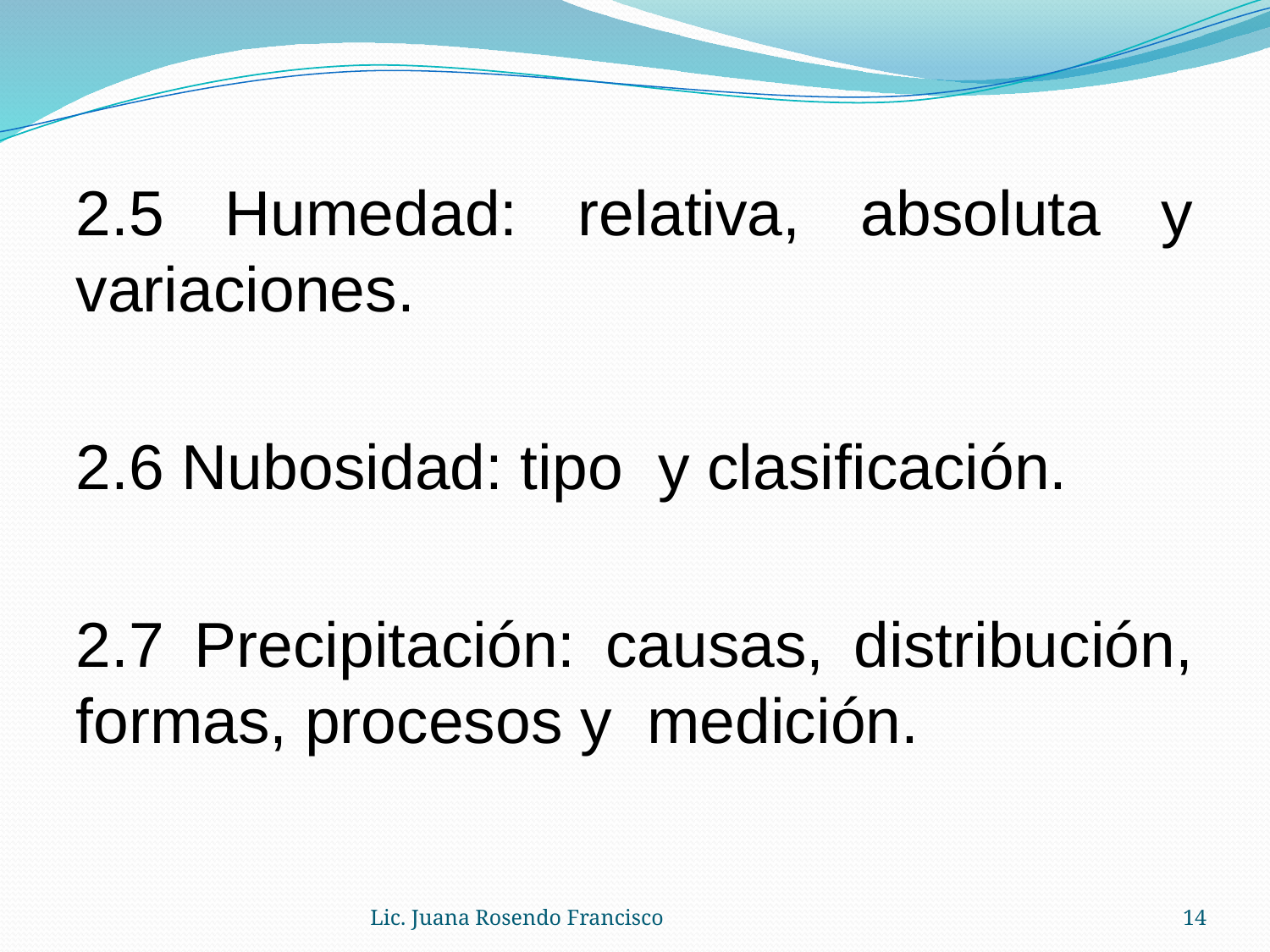

2.5 Humedad: relativa, absoluta y variaciones.

2.6 Nubosidad: tipo  y clasificación.

2.7 Precipitación: causas, distribución, formas, procesos y  medición.

Lic. Juana Rosendo Francisco
14